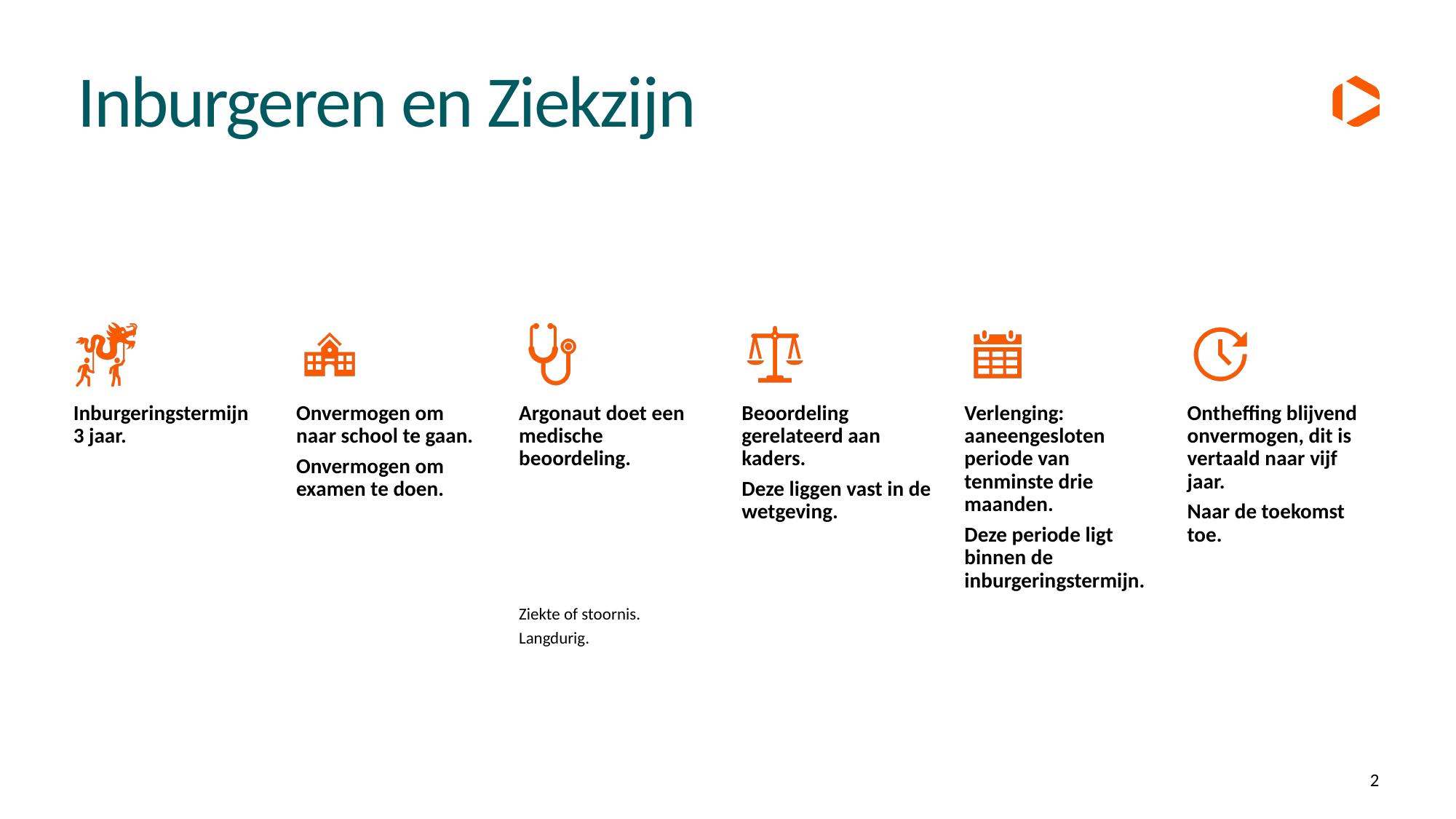

# Inburgeren en Ziekzijn

Inburgeringstermijn 3 jaar.
Onvermogen om naar school te gaan.
Onvermogen om examen te doen.
Argonaut doet een medische beoordeling.
Ziekte of stoornis.
Langdurig.
Beoordeling gerelateerd aan kaders.
Deze liggen vast in de wetgeving.
Verlenging: aaneengesloten periode van tenminste drie maanden.
Deze periode ligt binnen de inburgeringstermijn.
Ontheffing blijvend onvermogen, dit is vertaald naar vijf jaar.
Naar de toekomst toe.
2